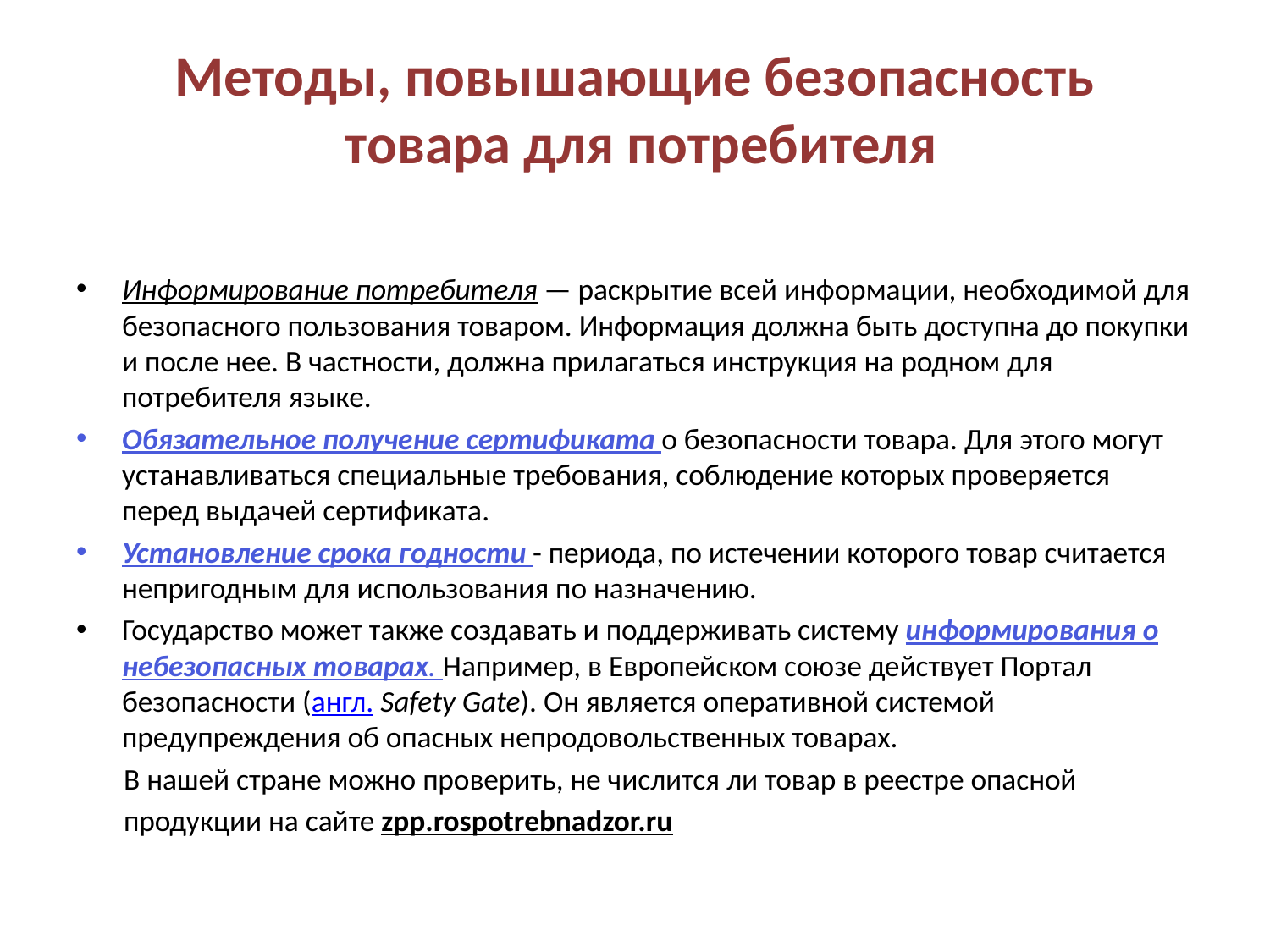

# Методы, повышающие безопасность товара для потребителя

Информирование потребителя — раскрытие всей информации, необходимой для безопасного пользования товаром. Информация должна быть доступна до покупки и после нее. В частности, должна прилагаться инструкция на родном для потребителя языке.
Обязательное получение сертификата о безопасности товара. Для этого могут устанавливаться специальные требования, соблюдение которых проверяется перед выдачей сертификата.
Установление срока годности - периода, по истечении которого товар считается непригодным для использования по назначению.
Государство может также создавать и поддерживать систему информирования о небезопасных товарах. Например, в Европейском союзе действует Портал безопасности (англ. Safety Gate). Он является оперативной системой предупреждения об опасных непродовольственных товарах.
       В нашей стране можно проверить, не числится ли товар в реестре опасной
       продукции на сайте zpp.rospotrebnadzor.ru